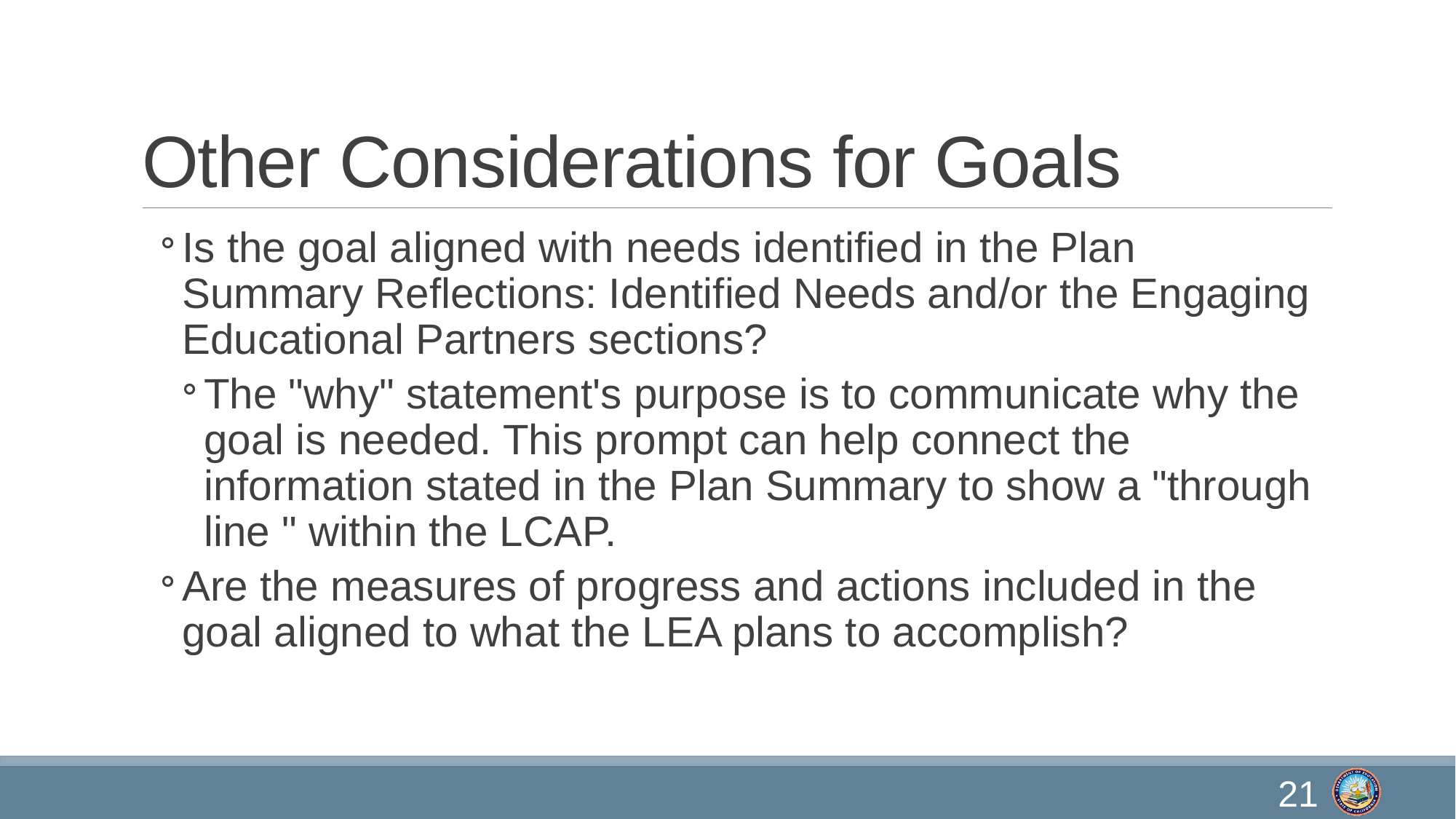

# Other Considerations for Goals
Is the goal aligned with needs identified in the Plan Summary Reflections: Identified Needs and/or the Engaging Educational Partners sections?
The "why" statement's purpose is to communicate why the goal is needed. This prompt can help connect the information stated in the Plan Summary to show a "through line " within the LCAP.
Are the measures of progress and actions included in the goal aligned to what the LEA plans to accomplish?
21